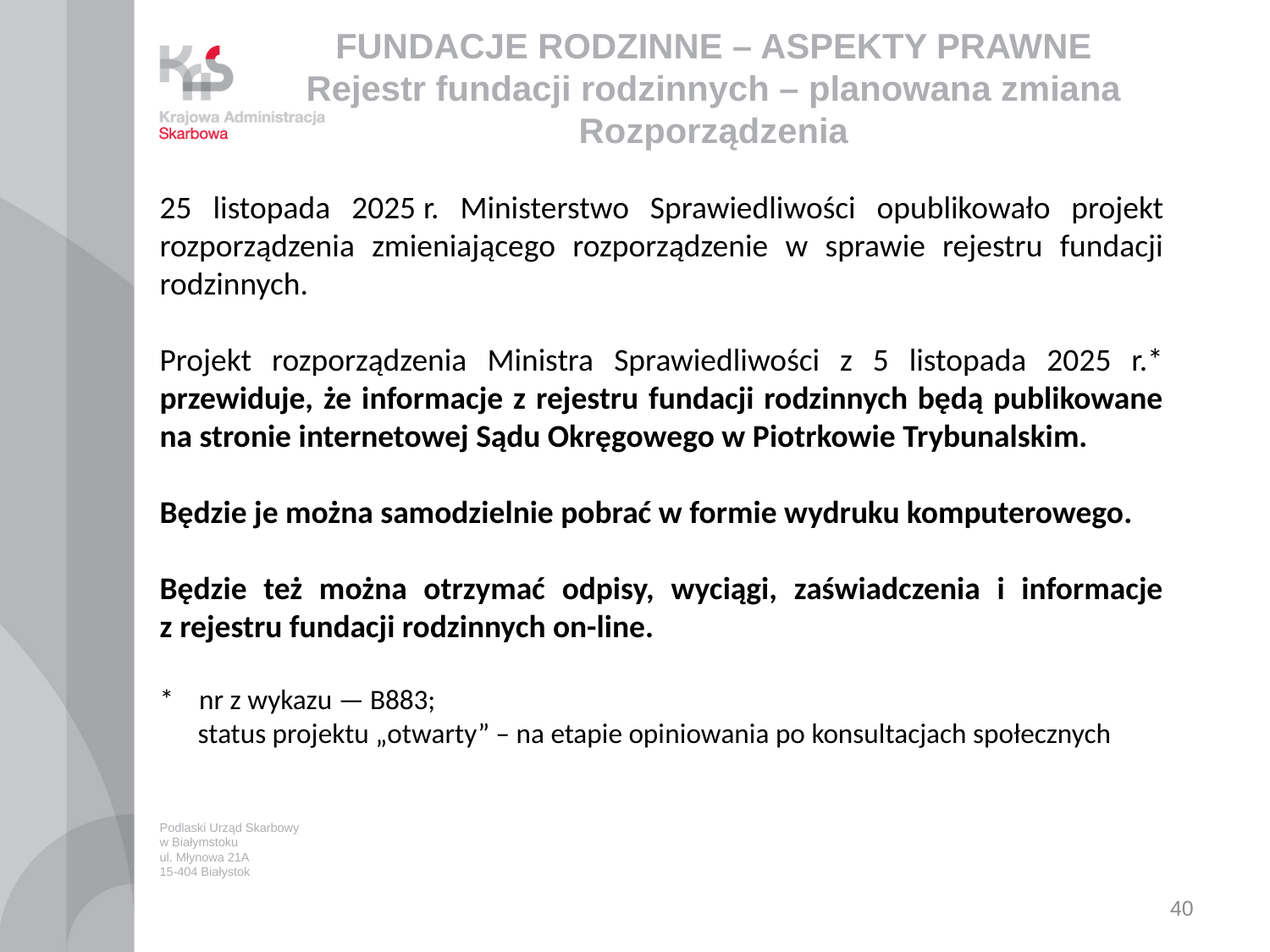

# FUNDACJE RODZINNE – ASPEKTY PRAWNE Rejestr fundacji rodzinnych – planowana zmiana Rozporządzenia

25 listopada 2025 r. Ministerstwo Sprawiedliwości opublikowało projekt rozporządzenia zmieniającego rozporządzenie w sprawie rejestru fundacji rodzinnych.

Projekt rozporządzenia Ministra Sprawiedliwości z 5 listopada 2025 r.* przewiduje, że informacje z rejestru fundacji rodzinnych będą publikowane na stronie internetowej Sądu Okręgowego w Piotrkowie Trybunalskim.

Będzie je można samodzielnie pobrać w formie wydruku komputerowego.

Będzie też można otrzymać odpisy, wyciągi, zaświadczenia i informacje z rejestru fundacji rodzinnych on-line.

*    nr z wykazu — B883;
      status projektu „otwarty” – na etapie opiniowania po konsultacjach społecznych
Podlaski Urząd Skarbowy
w Białymstoku
ul. Młynowa 21A
15-404 Białystok
40